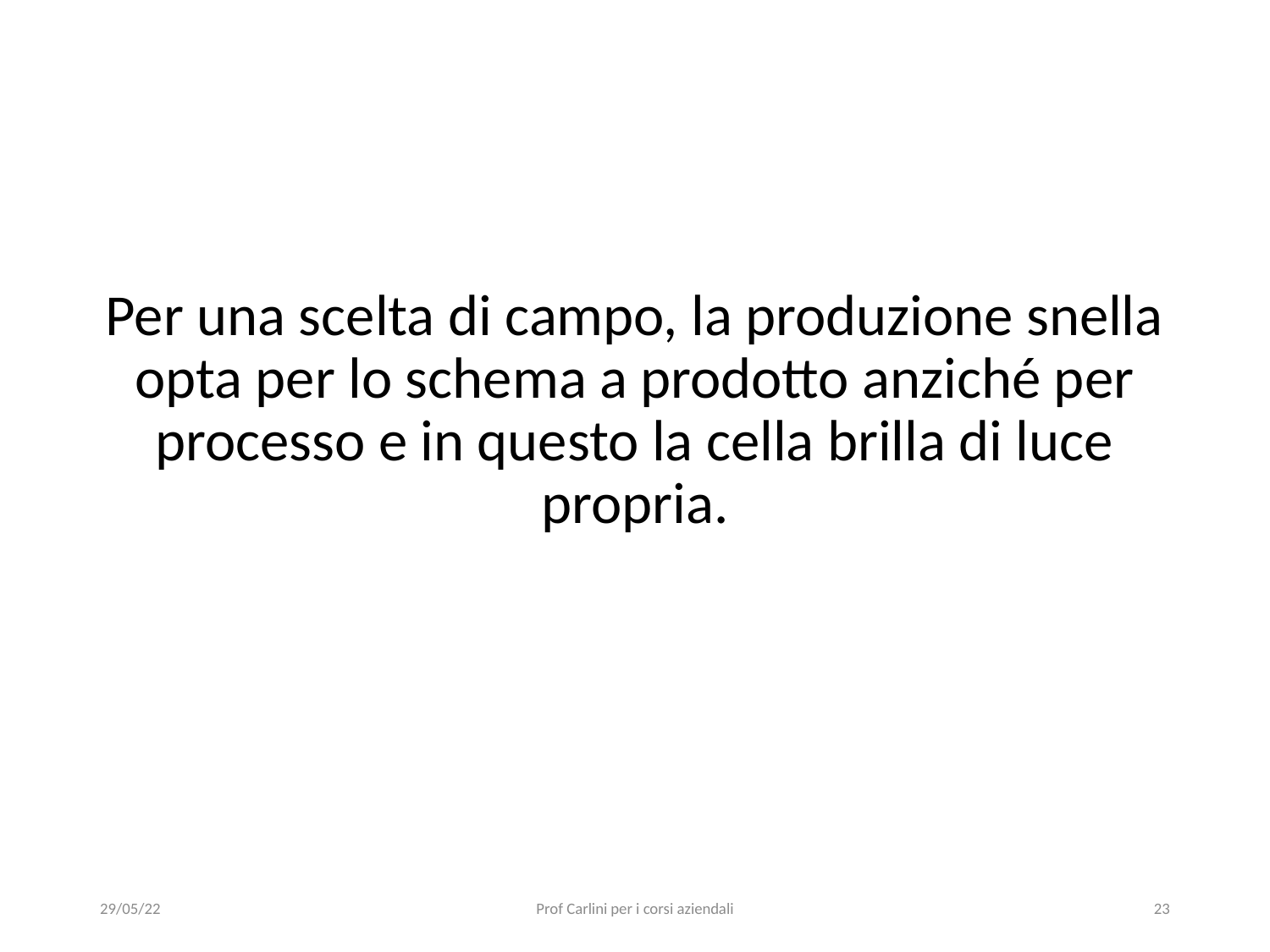

# Per una scelta di campo, la produzione snella opta per lo schema a prodotto anziché per processo e in questo la cella brilla di luce propria.
29/05/22
Prof Carlini per i corsi aziendali
23